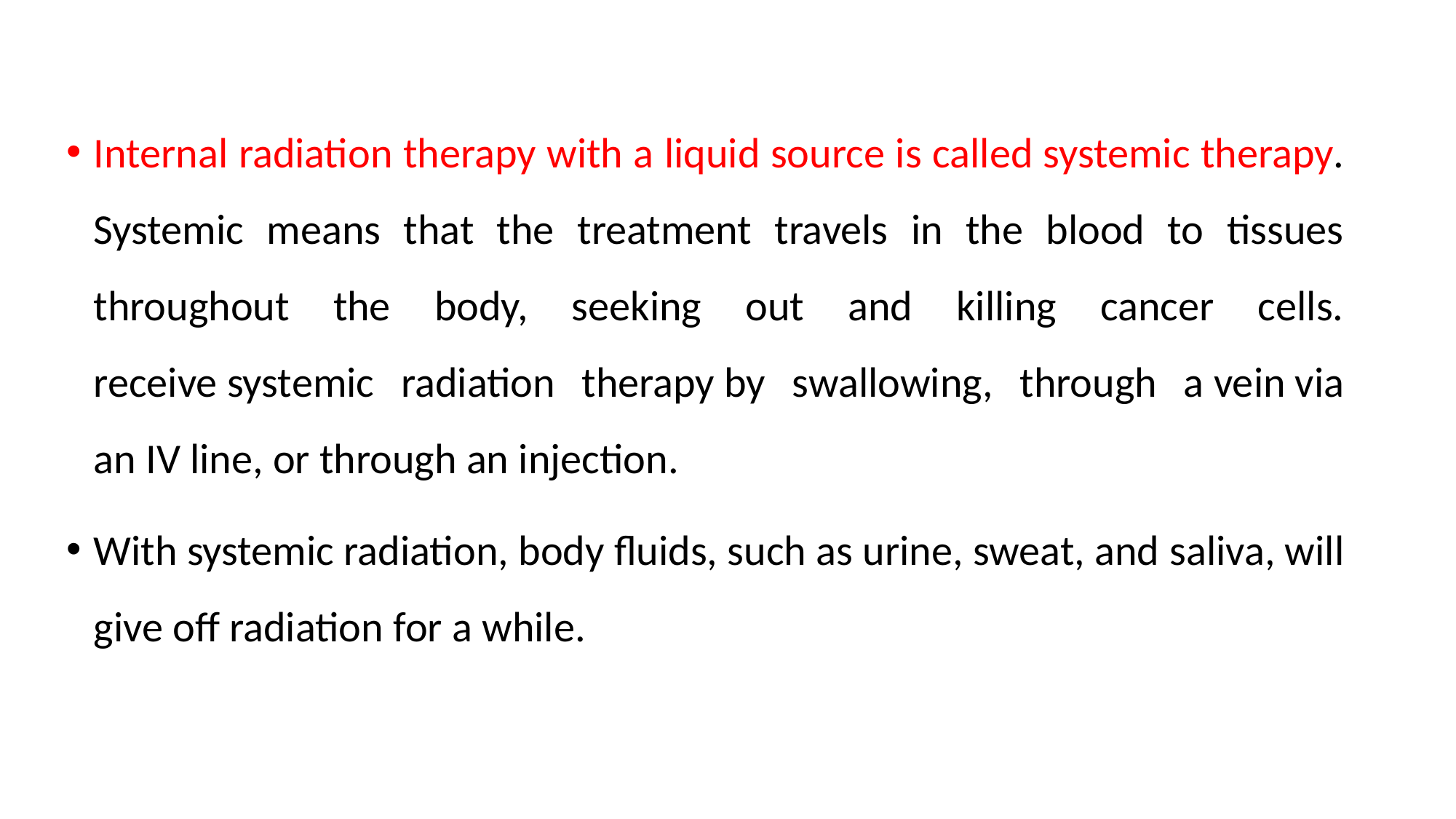

Internal radiation therapy with a liquid source is called systemic therapy. Systemic means that the treatment travels in the blood to tissues throughout the body, seeking out and killing cancer cells. receive systemic radiation therapy by swallowing, through a vein via an IV line, or through an injection.
With systemic radiation, body fluids, such as urine, sweat, and saliva, will give off radiation for a while.